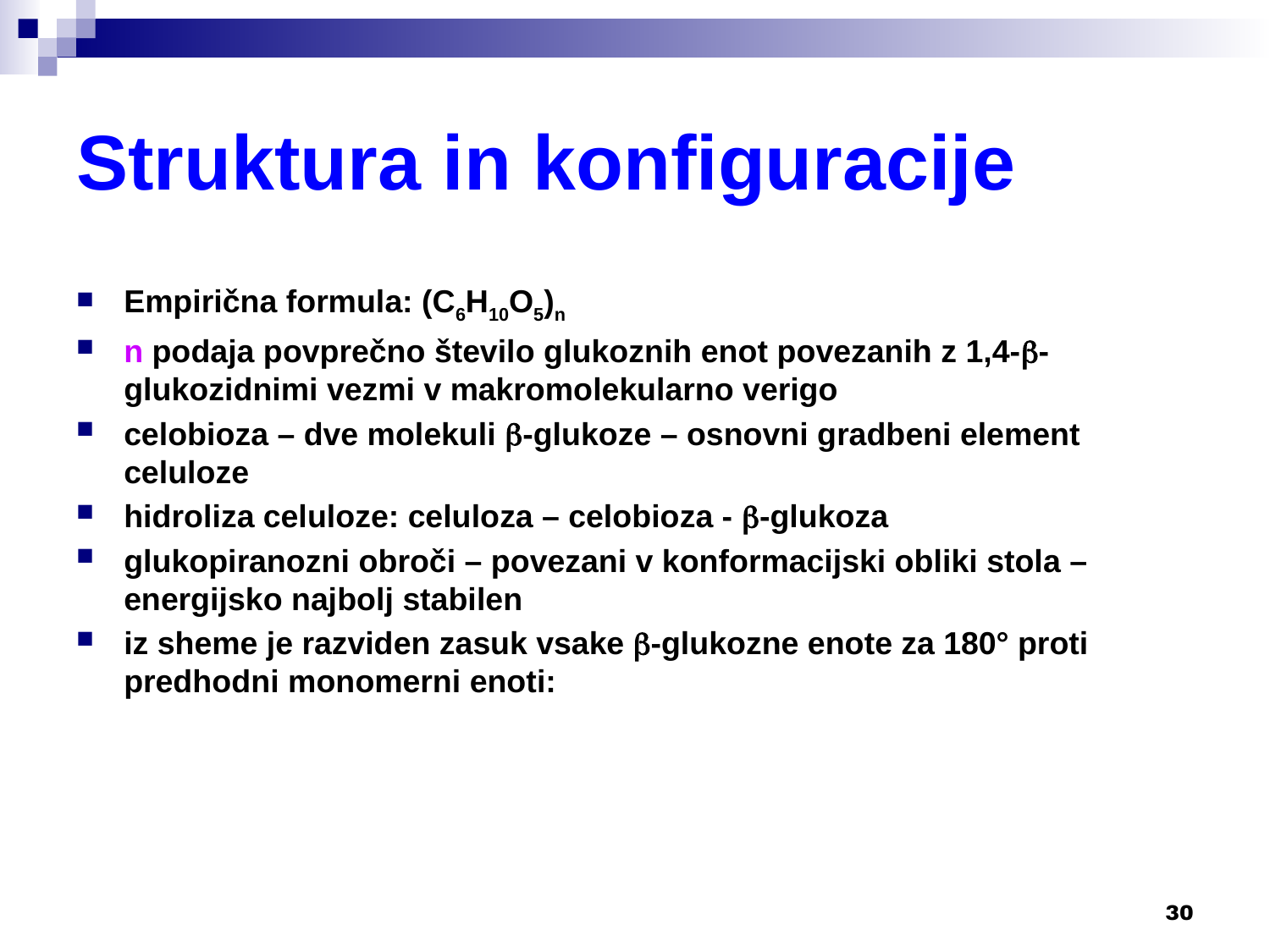

# Struktura in konfiguracije
Empirična formula: (C6H10O5)n
n podaja povprečno število glukoznih enot povezanih z 1,4-β-glukozidnimi vezmi v makromolekularno verigo
celobioza – dve molekuli β-glukoze – osnovni gradbeni element celuloze
hidroliza celuloze: celuloza – celobioza - β-glukoza
glukopiranozni obroči – povezani v konformacijski obliki stola – energijsko najbolj stabilen
iz sheme je razviden zasuk vsake β-glukozne enote za 180° proti predhodni monomerni enoti:

30